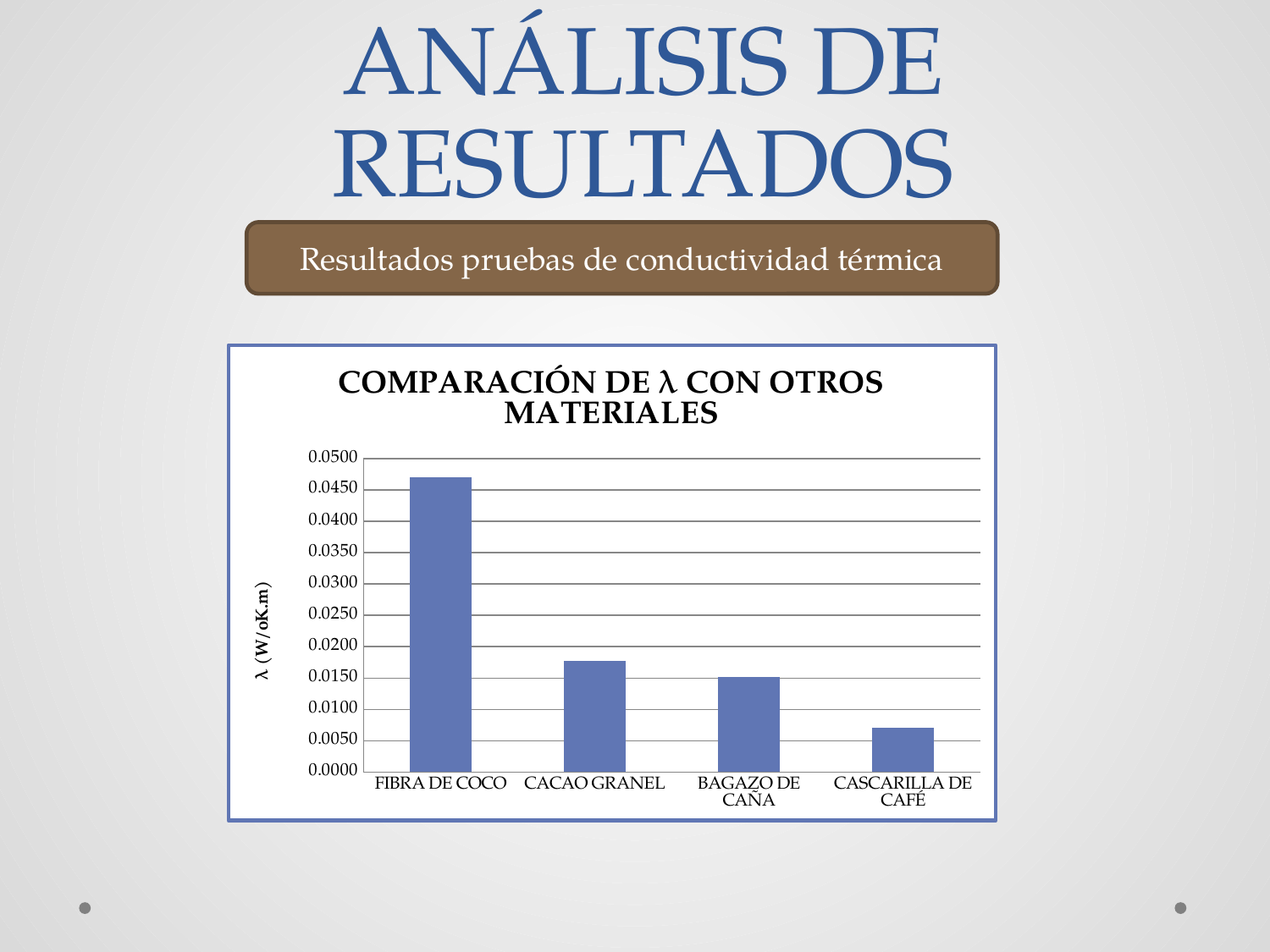

# ANÁLISIS DE RESULTADOS
Resultados pruebas de conductividad térmica

### Chart: COMPARACIÓN DE λ CON OTROS MATERIALES

| Category | λ (W/oK.m) |
|---|---|
| FIBRA DE COCO | 0.047 |
| CACAO GRANEL | 0.01776 |
| BAGAZO DE CAÑA | 0.01512 |
| CASCARILLA DE CAFÉ | 0.00708740740740741 |